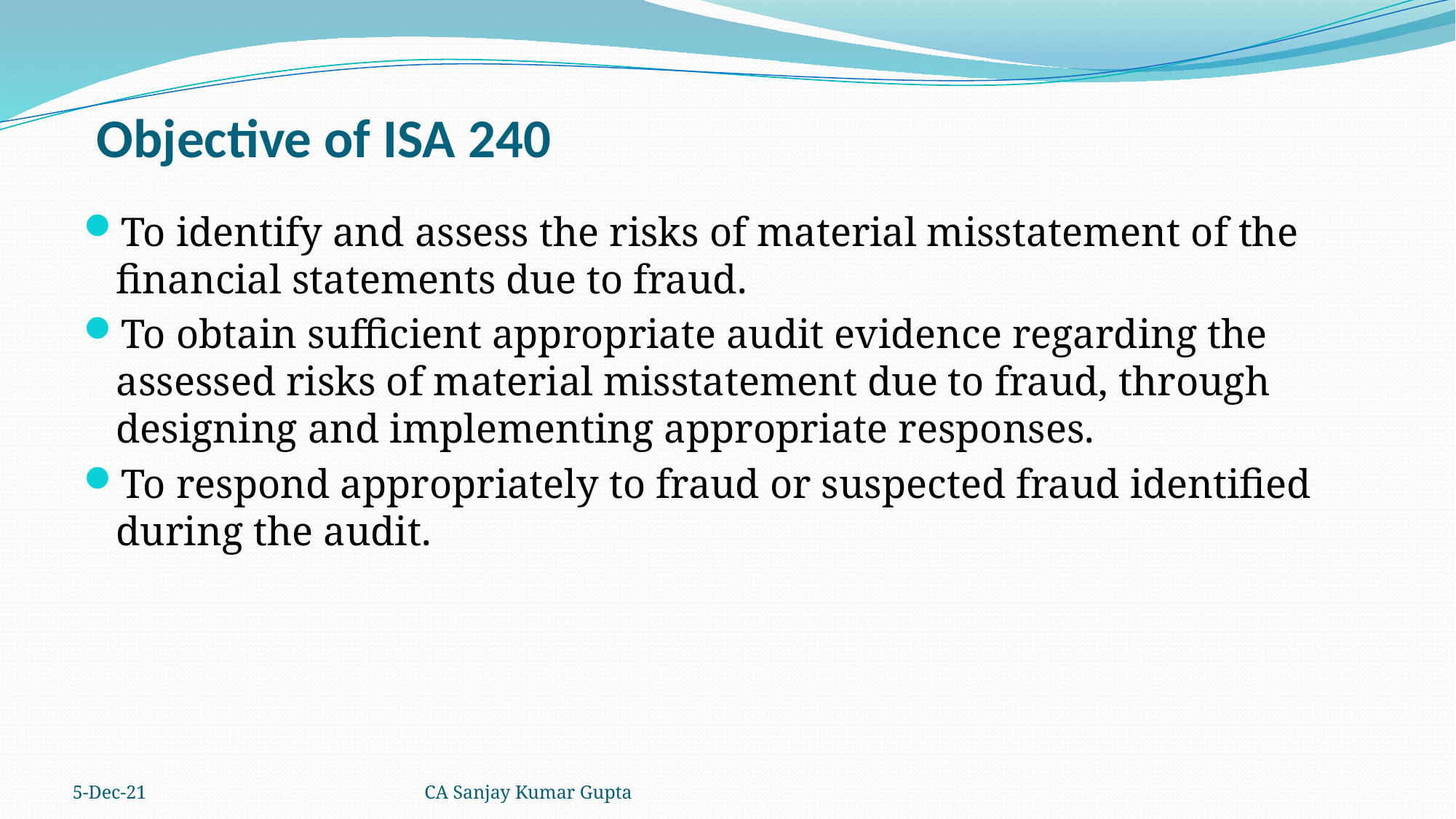

# Objective of ISA 240
To identify and assess the risks of material misstatement of the financial statements due to fraud.
To obtain sufficient appropriate audit evidence regarding the assessed risks of material misstatement due to fraud, through designing and implementing appropriate responses.
To respond appropriately to fraud or suspected fraud identified during the audit.

5-Dec-21
CA Sanjay Kumar Gupta